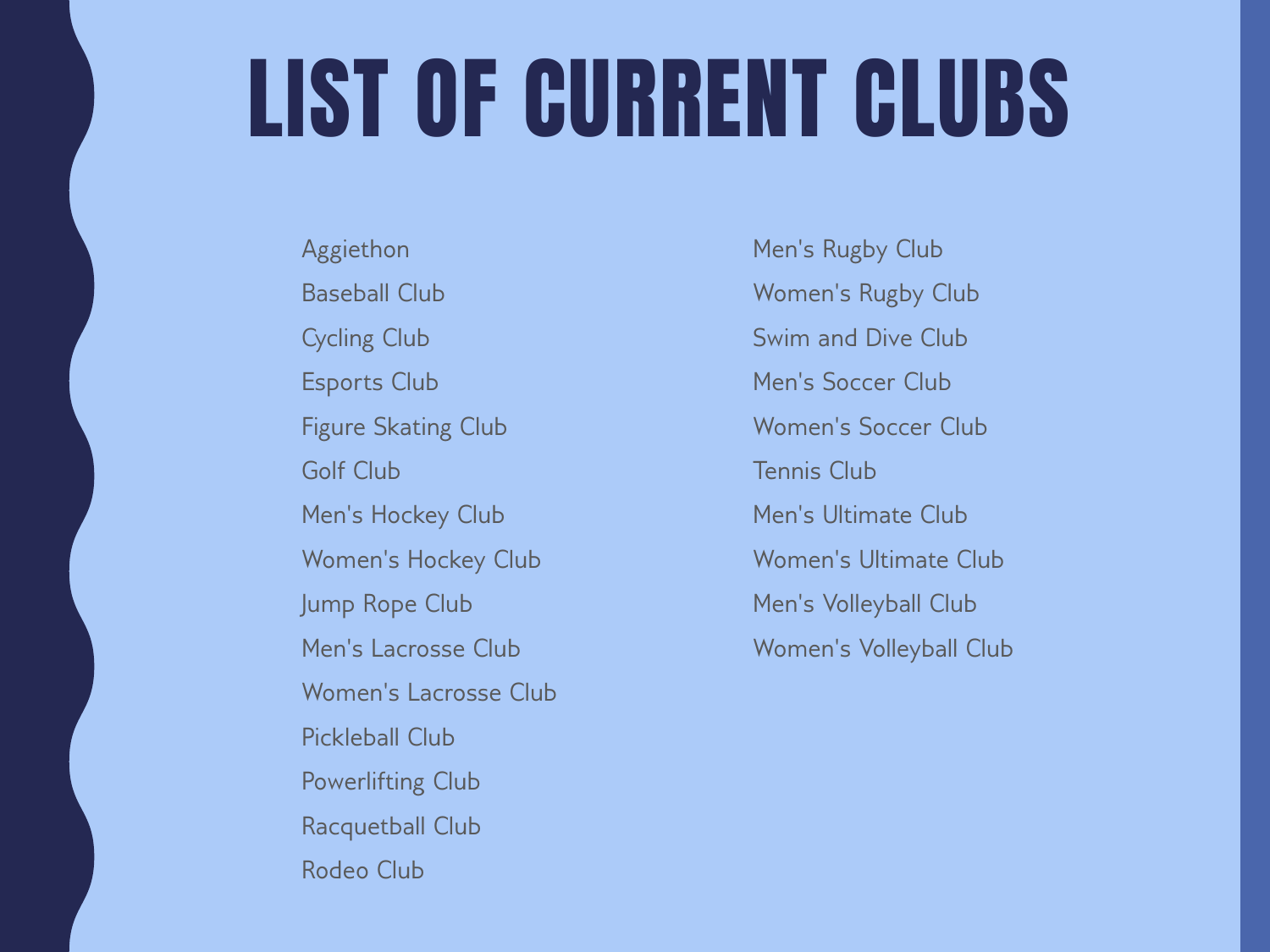

# List of current clubs
Aggiethon
Baseball Club
Cycling Club
Esports Club
Figure Skating Club
Golf Club
Men's Hockey Club
Women's Hockey Club
Jump Rope Club
Men's Lacrosse Club
Women's Lacrosse Club
Pickleball Club
Powerlifting Club
Racquetball Club
Rodeo Club
Men's Rugby Club
Women's Rugby Club
Swim and Dive Club
Men's Soccer Club
Women's Soccer Club
Tennis Club
Men's Ultimate Club
Women's Ultimate Club
Men's Volleyball Club
Women's Volleyball Club